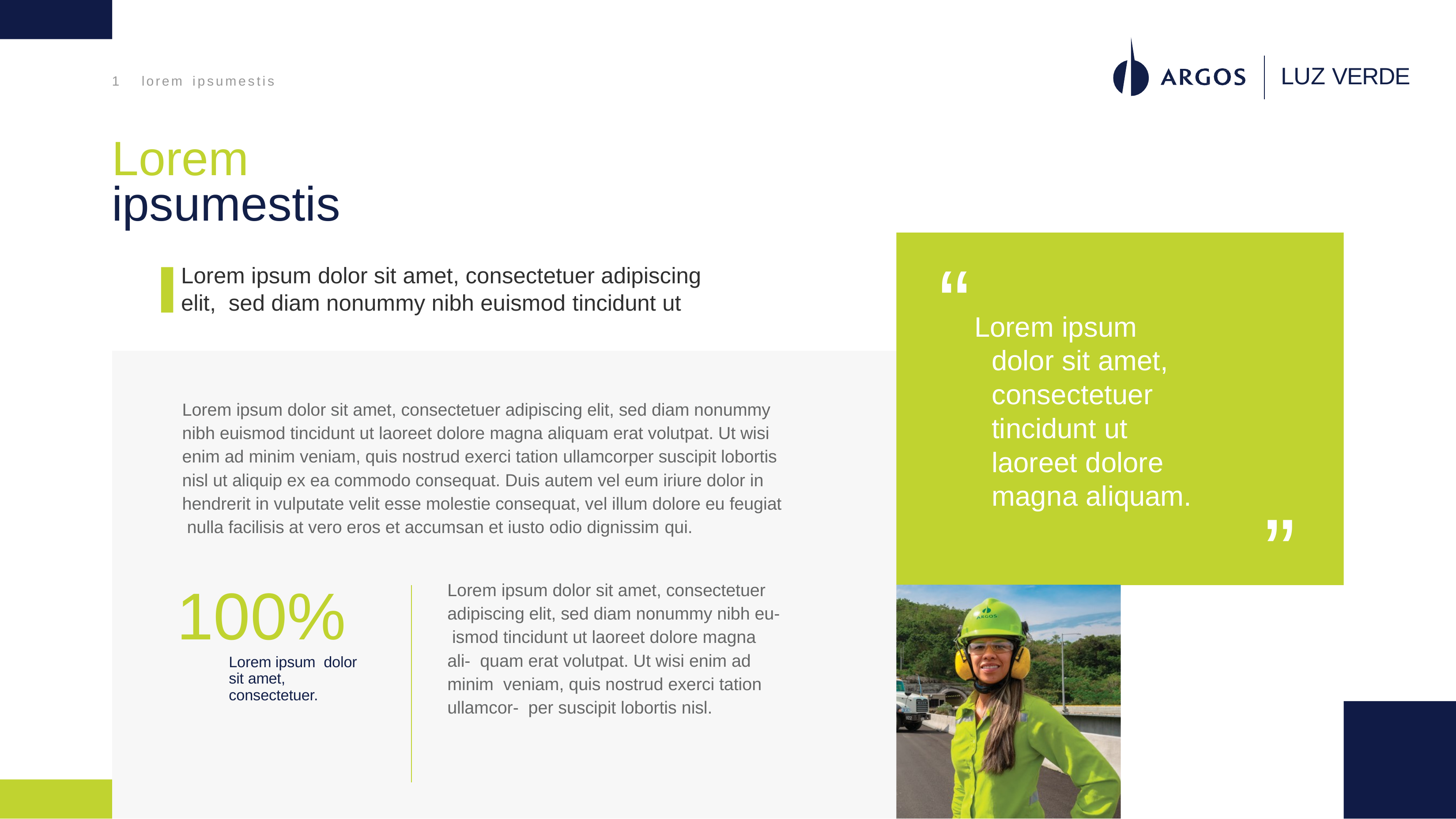

LUZ VERDE

1	lorem ipsumestis
Lorem  ipsumestis

“Lorem ipsum
Lorem ipsum dolor sit amet, consectetuer adipiscing elit,  sed diam nonummy nibh euismod tincidunt ut

dolor sit amet,

consectetuer
Lorem ipsum dolor sit amet, consectetuer adipiscing elit, sed diam nonummy  nibh euismod tincidunt ut laoreet dolore magna aliquam erat volutpat. Ut wisi  enim ad minim veniam, quis nostrud exerci tation ullamcorper suscipit lobortis  nisl ut aliquip ex ea commodo consequat. Duis autem vel eum iriure dolor in  hendrerit in vulputate velit esse molestie consequat, vel illum dolore eu feugiat  nulla facilisis at vero eros et accumsan et iusto odio dignissim qui.
tincidunt ut
laoreet dolore
magna aliquam.
”
100%
Lorem ipsum dolor sit amet, consectetuer  adipiscing elit, sed diam nonummy nibh eu-  ismod tincidunt ut laoreet dolore magna ali-  quam erat volutpat. Ut wisi enim ad minim  veniam, quis nostrud exerci tation ullamcor-  per suscipit lobortis nisl.

Lorem ipsum  dolor sit amet,  consectetuer.